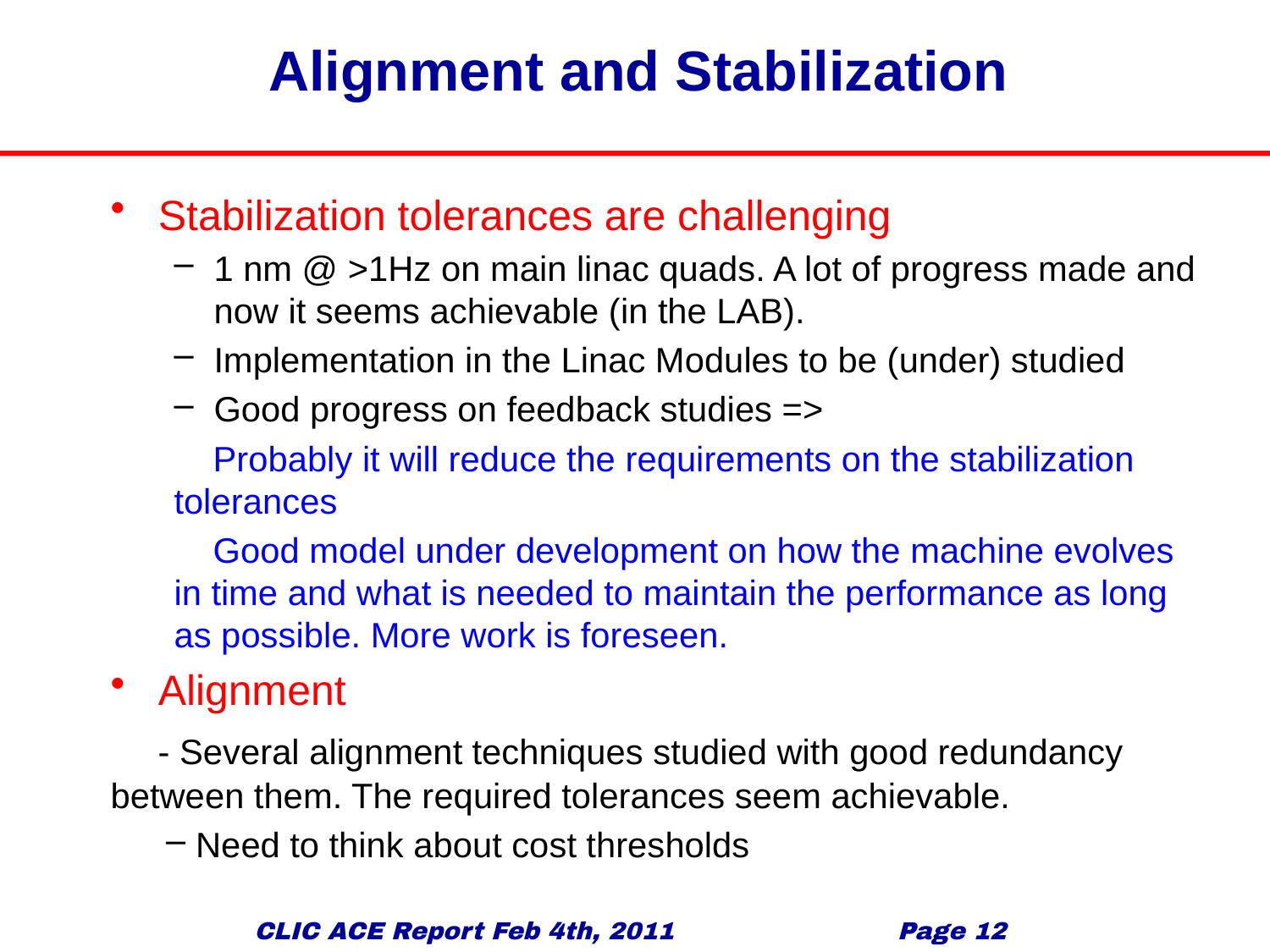

# Alignment and Stabilization
Stabilization tolerances are challenging
1 nm @ >1Hz on main linac quads. A lot of progress made and now it seems achievable (in the LAB).
Implementation in the Linac Modules to be (under) studied
Good progress on feedback studies =>
    Probably it will reduce the requirements on the stabilization tolerances
    Good model under development on how the machine evolves in time and what is needed to maintain the performance as long as possible. More work is foreseen.
Alignment
    - Several alignment techniques studied with good redundancy between them. The required tolerances seem achievable.
 Need to think about cost thresholds